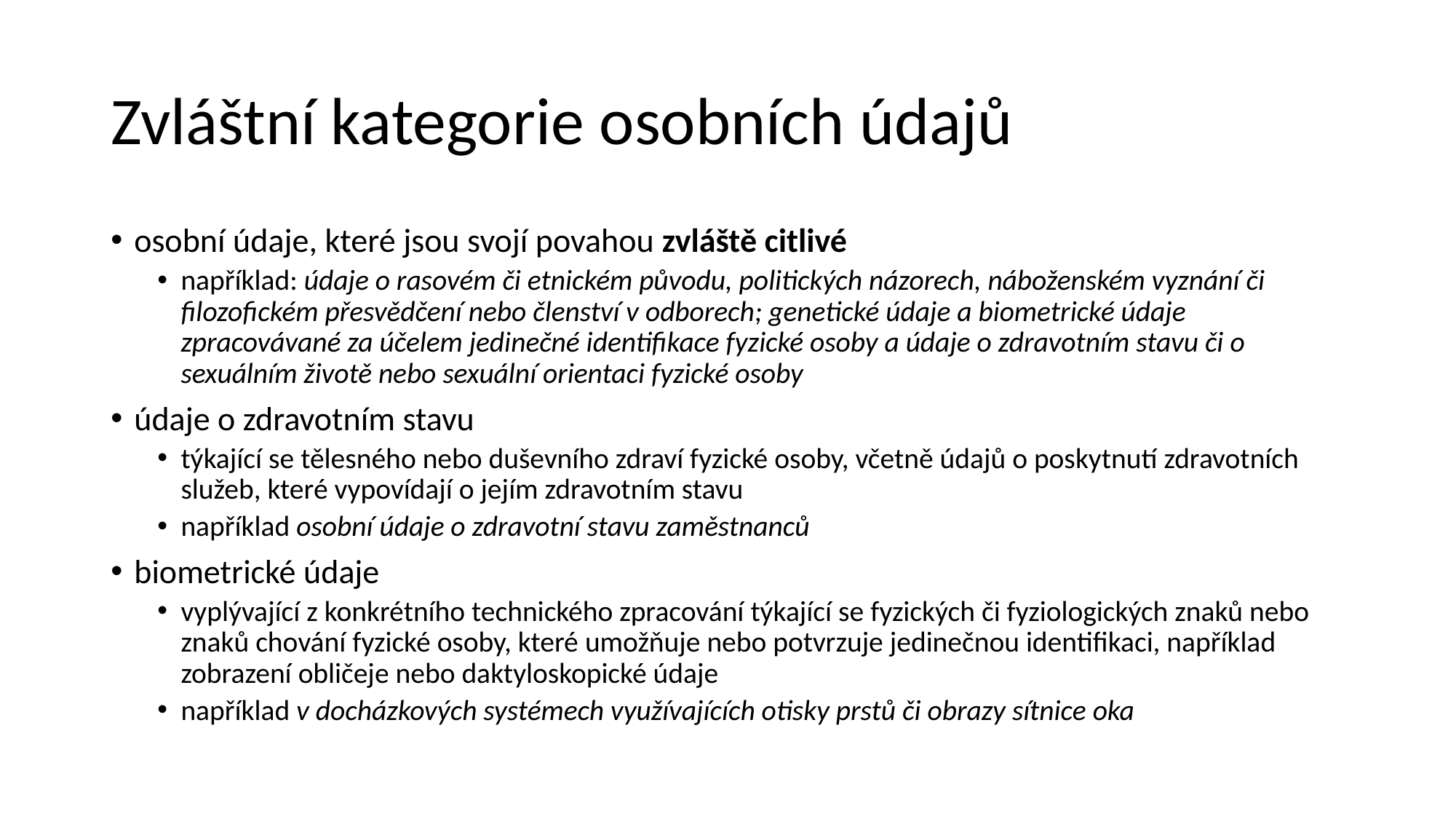

# Zvláštní kategorie osobních údajů
osobní údaje, které jsou svojí povahou zvláště citlivé
například: údaje o rasovém či etnickém původu, politických názorech, náboženském vyznání či filozofickém přesvědčení nebo členství v odborech; genetické údaje a biometrické údaje zpracovávané za účelem jedinečné identifikace fyzické osoby a údaje o zdravotním stavu či o sexuálním životě nebo sexuální orientaci fyzické osoby
údaje o zdravotním stavu
týkající se tělesného nebo duševního zdraví fyzické osoby, včetně údajů o poskytnutí zdravotních služeb, které vypovídají o jejím zdravotním stavu
například osobní údaje o zdravotní stavu zaměstnanců
biometrické údaje
vyplývající z konkrétního technického zpracování týkající se fyzických či fyziologických znaků nebo znaků chování fyzické osoby, které umožňuje nebo potvrzuje jedinečnou identifikaci, například zobrazení obličeje nebo daktyloskopické údaje
například v docházkových systémech využívajících otisky prstů či obrazy sítnice oka